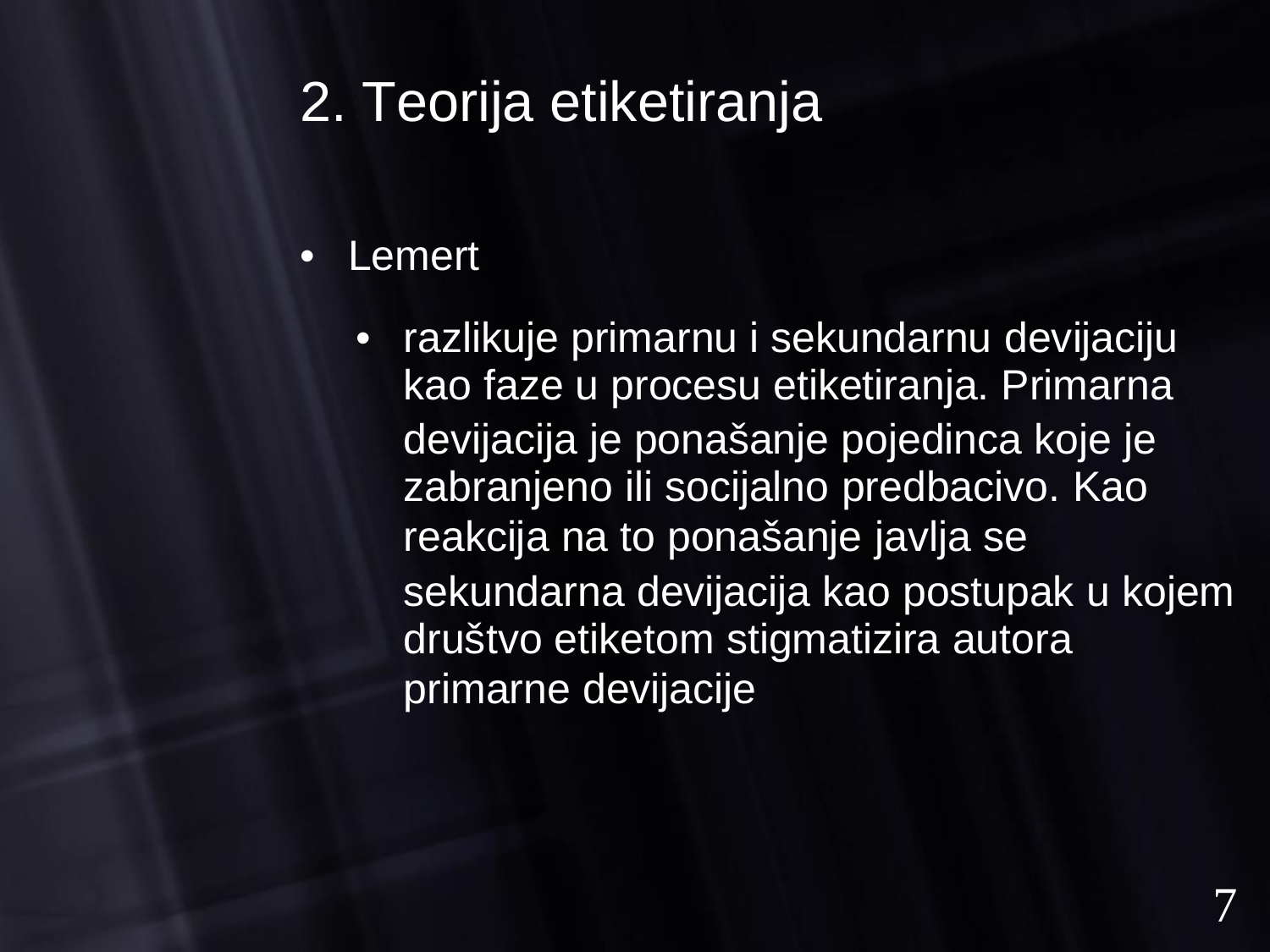

2. Teorija etiketiranja

•
Lemert
•
razlikuje primarnu i sekundarnu
kao faze u procesu etiketiranja.
devijaciju
Primarna
devijacija je ponašanje pojedinca koje je
zabranjeno ili socijalno predbacivo. Kao
reakcija na to ponašanje javlja se
sekundarna devijacija kao postupak
društvo etiketom stigmatizira autora
primarne devijacije
u
kojem
7